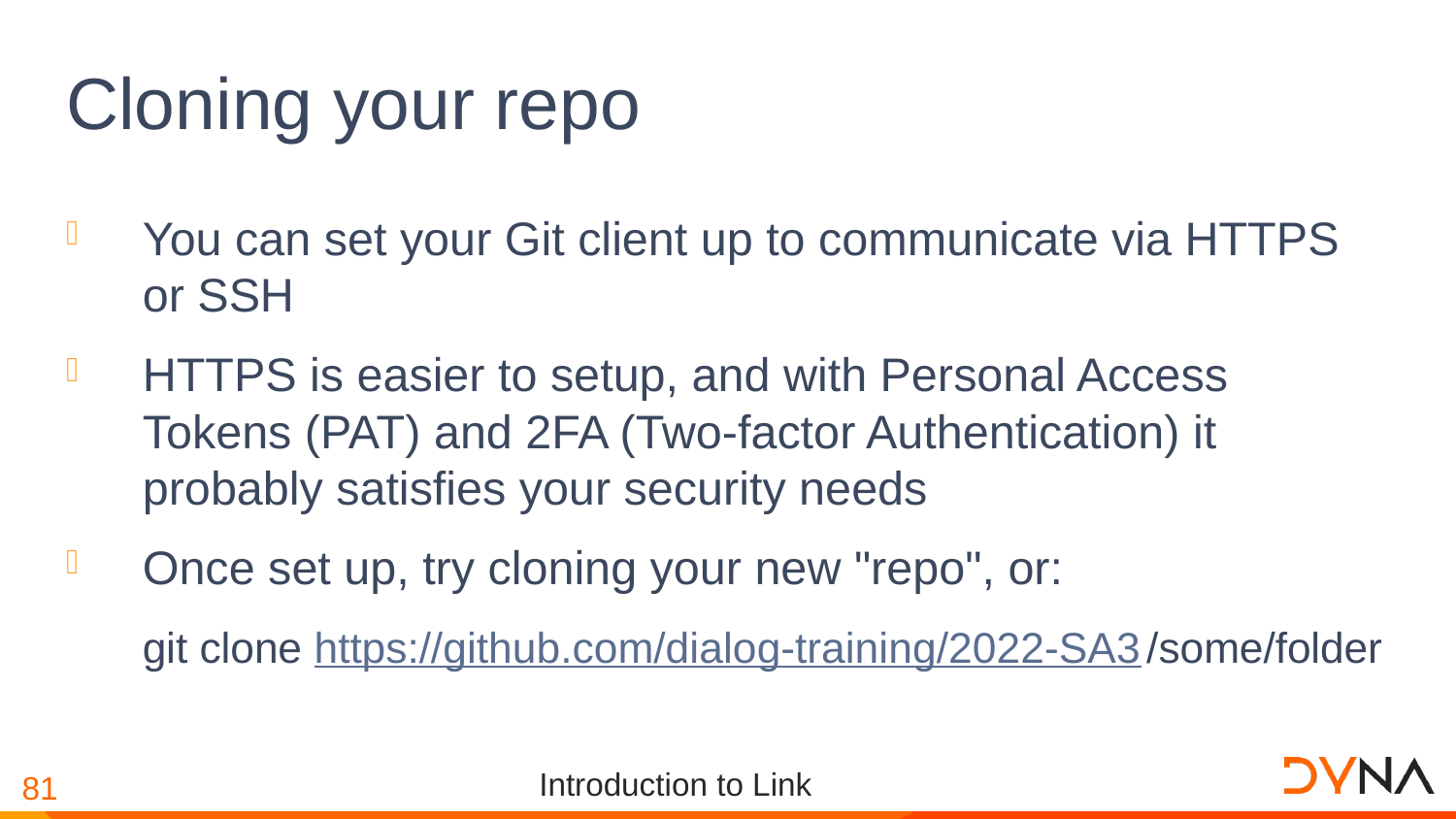

# Cloning your repo
You can set your Git client up to communicate via HTTPS or SSH
HTTPS is easier to setup, and with Personal Access Tokens (PAT) and 2FA (Two-factor Authentication) it probably satisfies your security needs
Once set up, try cloning your new "repo", or:
git clone https://github.com/dialog-training/2022-SA3 /some/folder